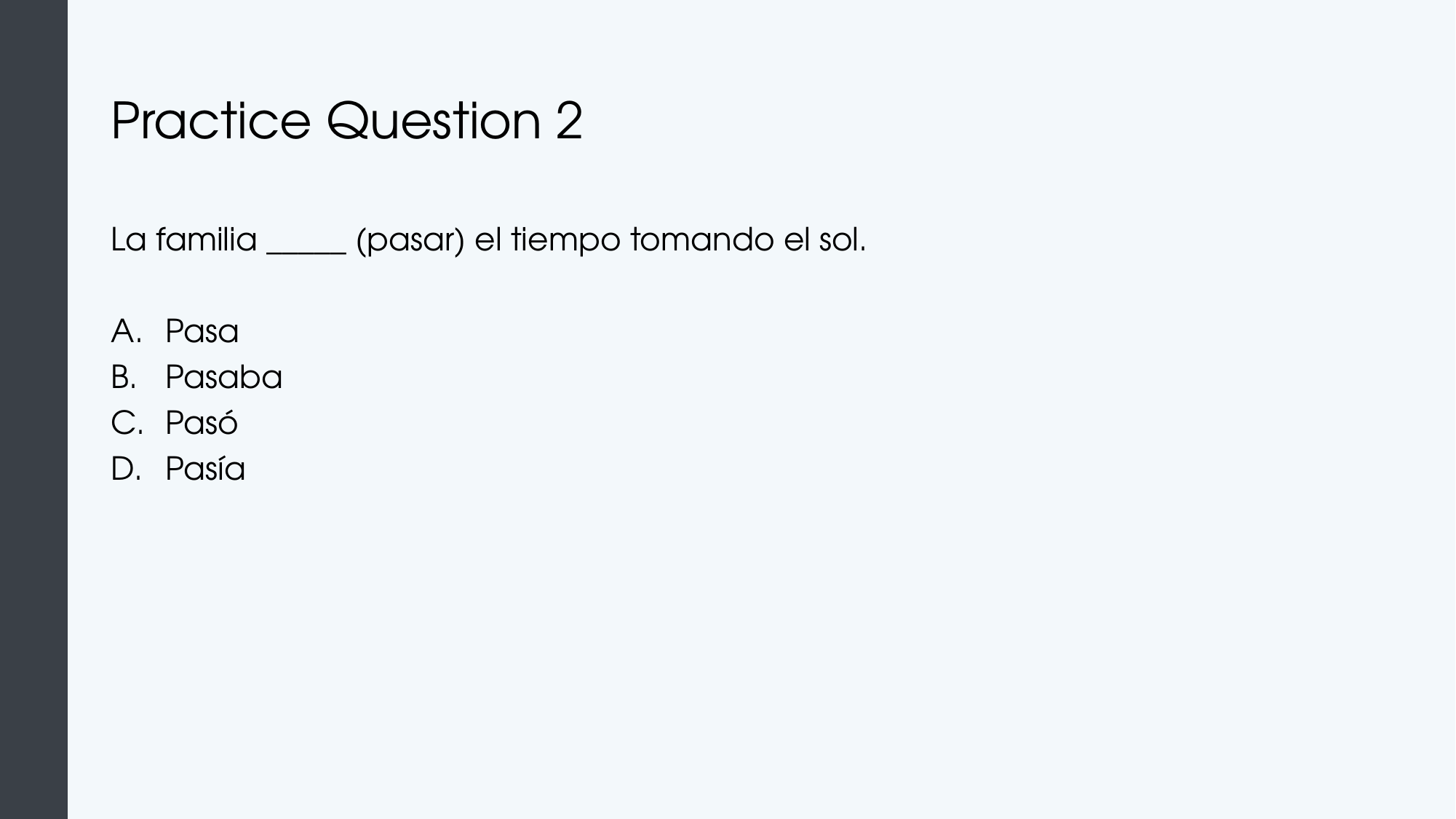

# Practice Question 2
La familia _____ (pasar) el tiempo tomando el sol.

Pasa
Pasaba
Pasó
Pasía